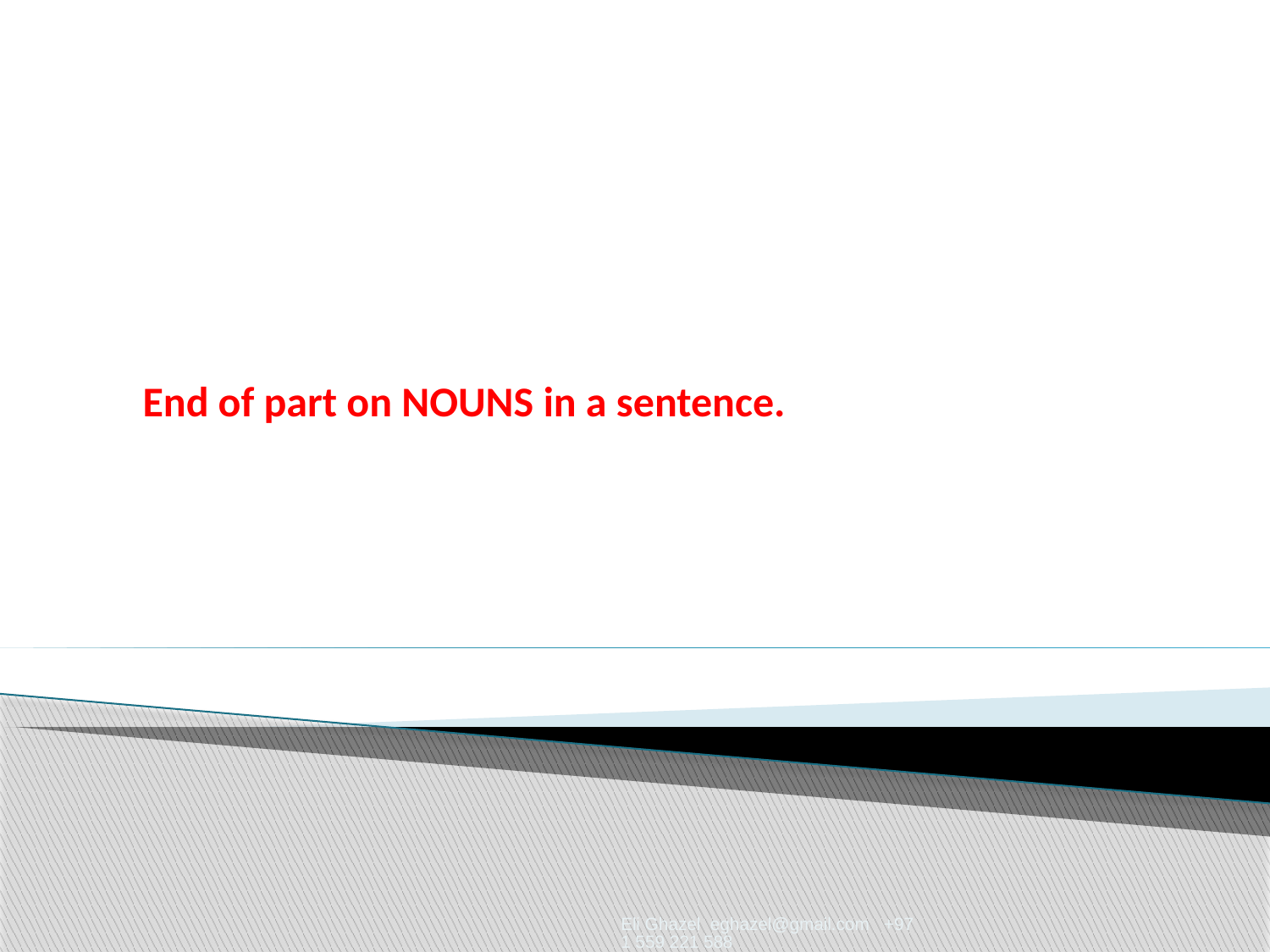

End of part on NOUNS in a sentence.
Eli Ghazel  eghazel@gmail.com   +971 559 221 588